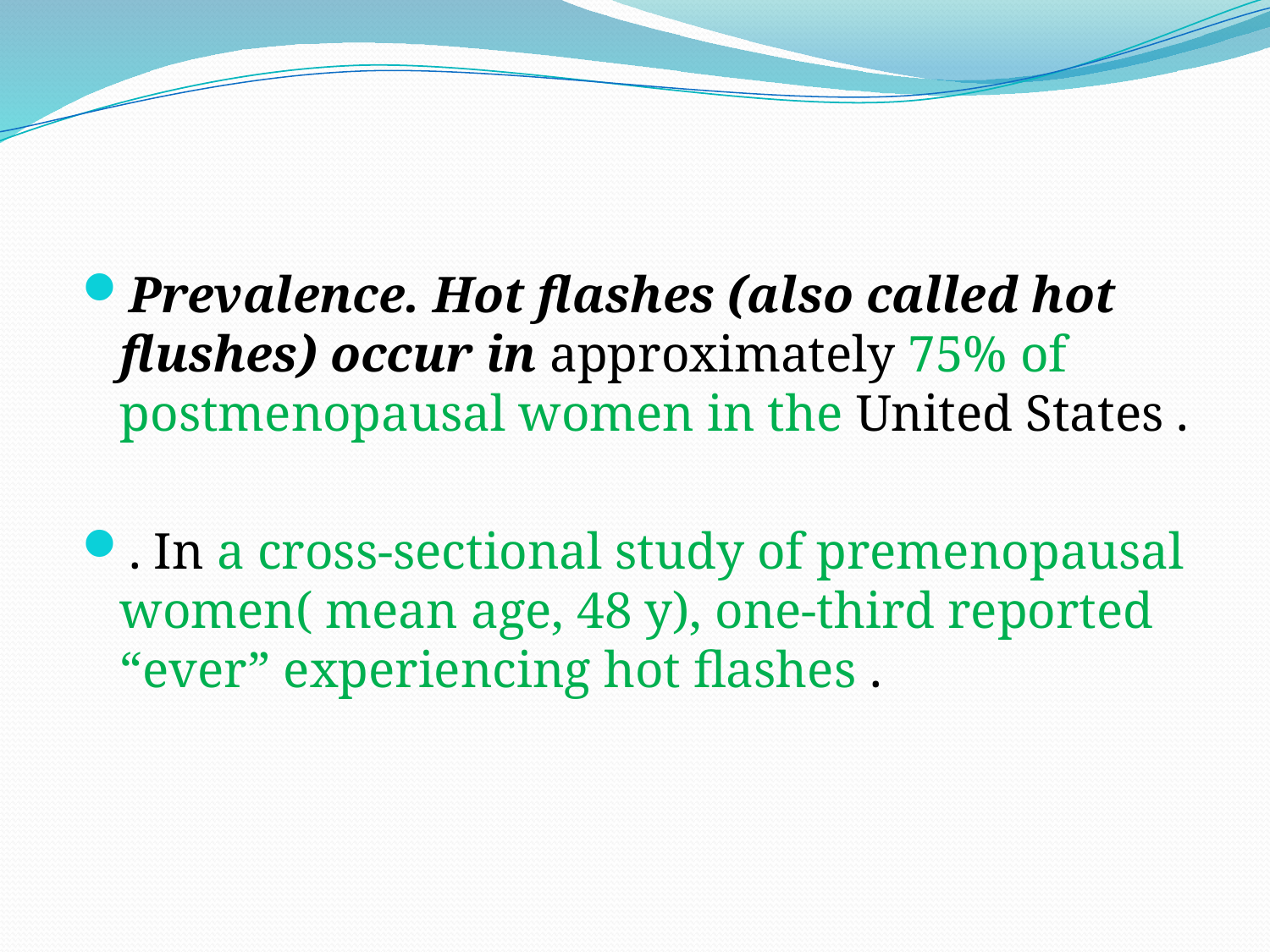

Prevalence. Hot flashes (also called hot flushes) occur in approximately 75% of postmenopausal women in the United States .

. In a cross-sectional study of premenopausal women( mean age, 48 y), one-third reported “ever” experiencing hot flashes .